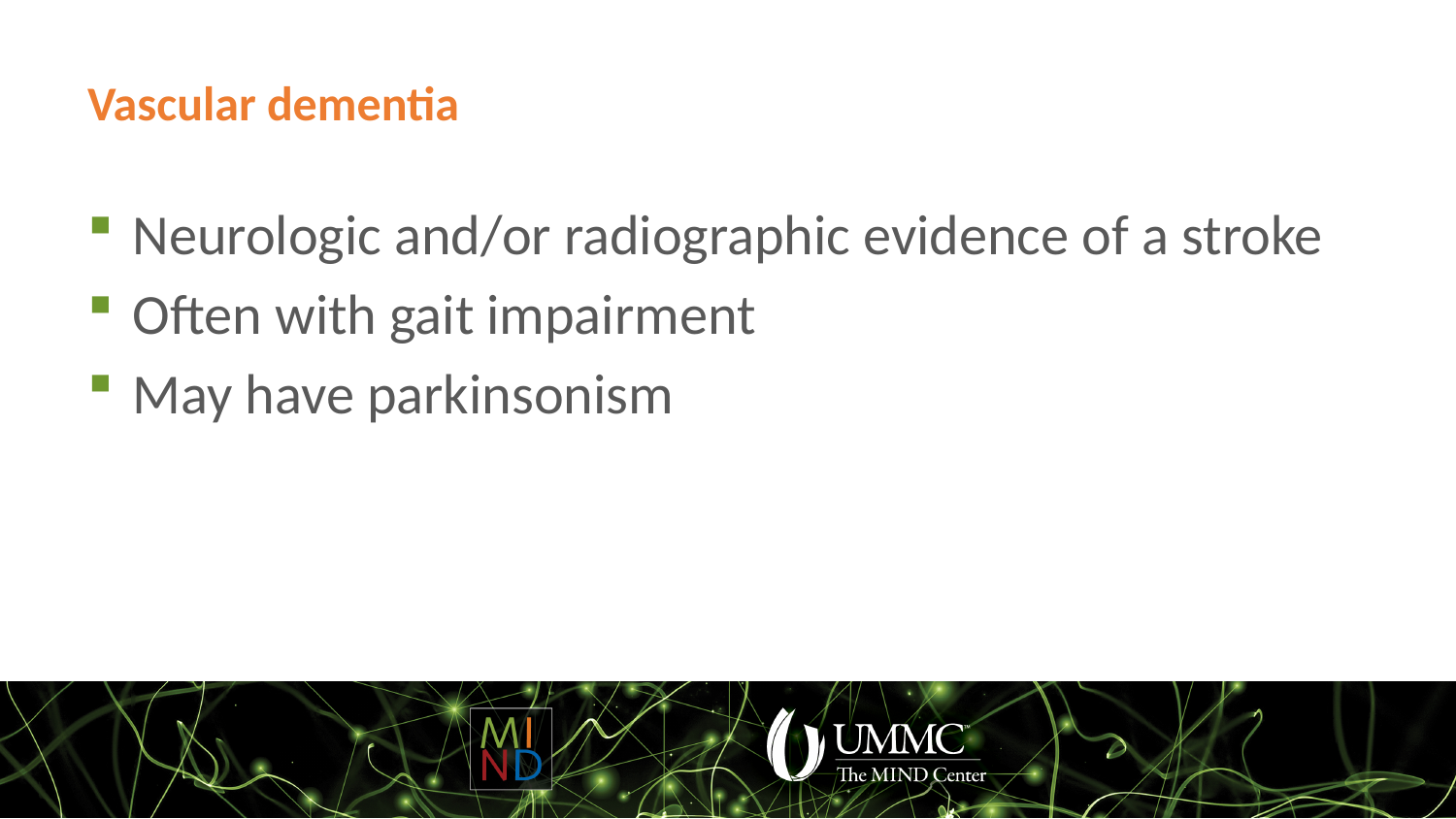

# Vascular dementia
Neurologic and/or radiographic evidence of a stroke
Often with gait impairment
May have parkinsonism